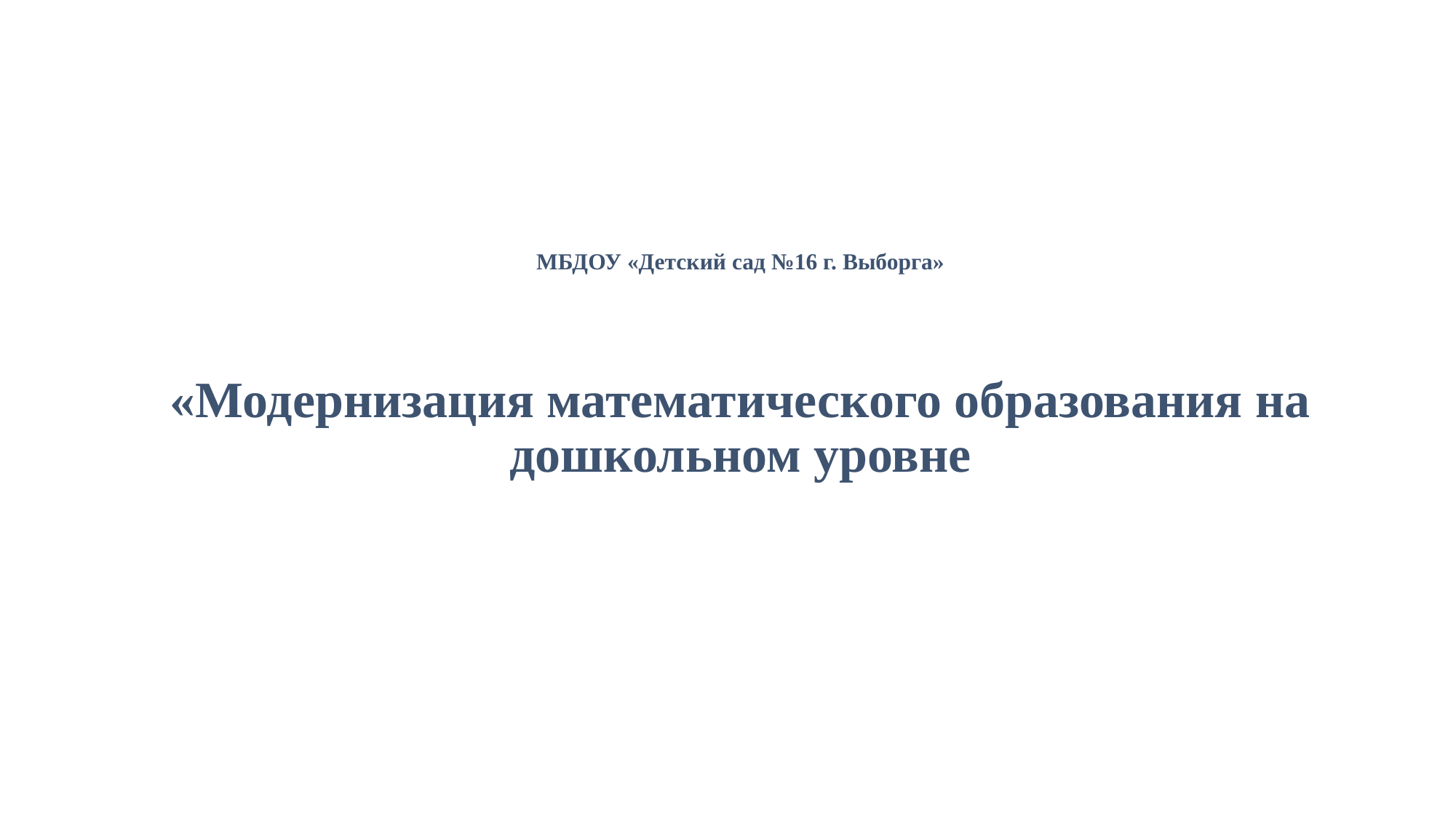

# МБДОУ «Детский сад №16 г. Выборга» «Модернизация математического образования на дошкольном уровне